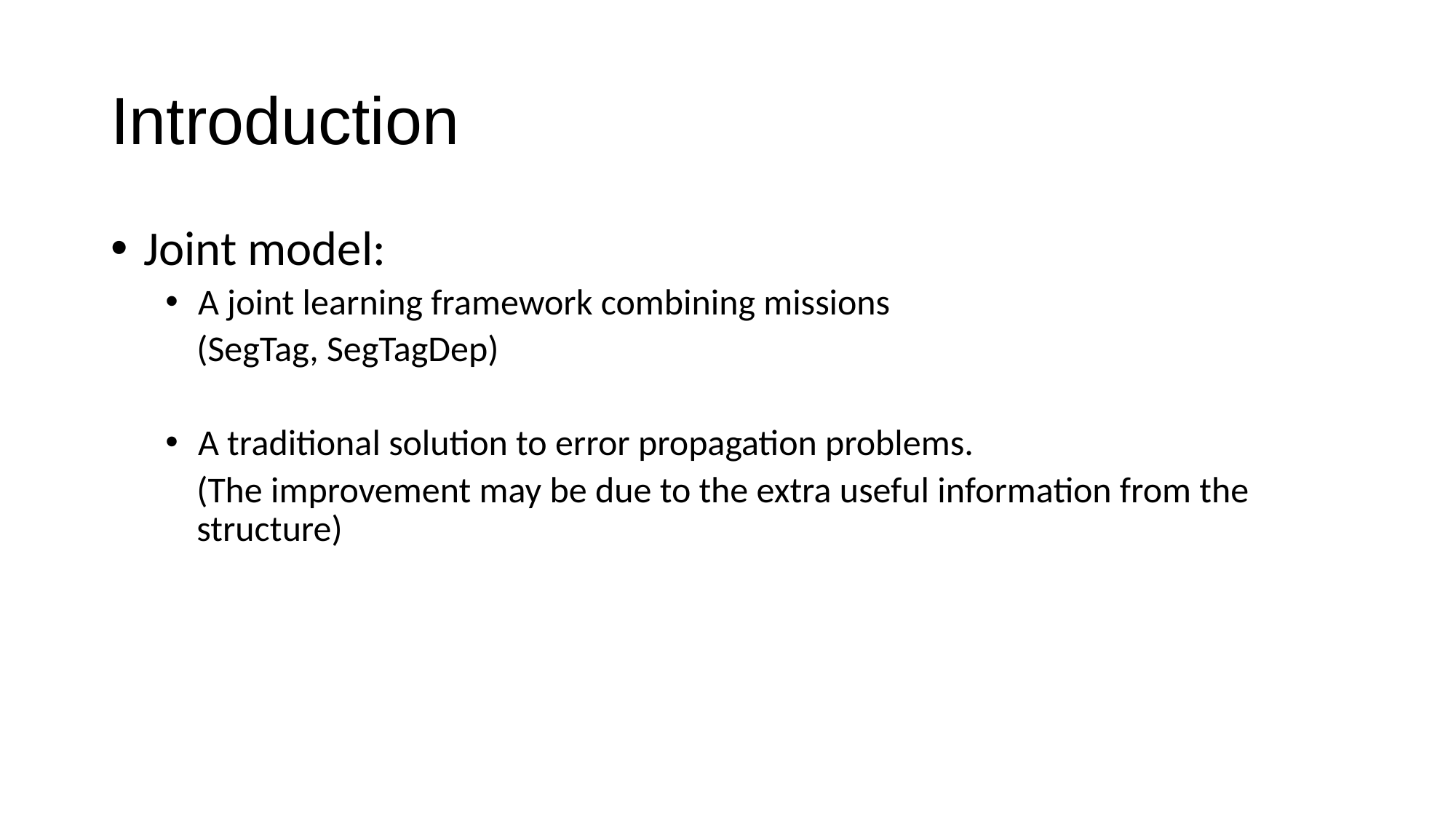

# Introduction
Joint model:
A joint learning framework combining missions
(SegTag, SegTagDep)

A traditional solution to error propagation problems.
(The improvement may be due to the extra useful information from the structure)